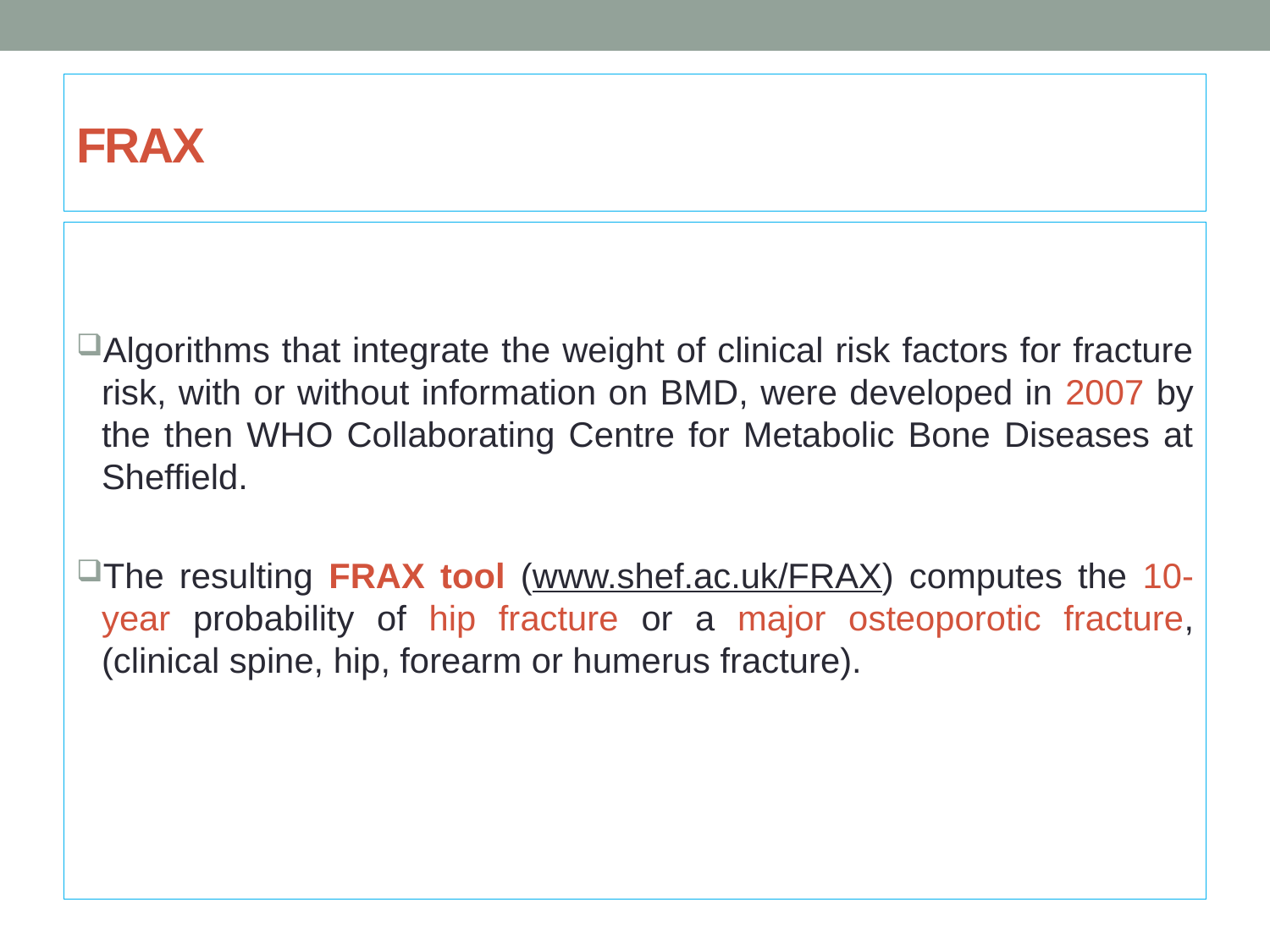

# FRAX

Algorithms that integrate the weight of clinical risk factors for fracture risk, with or without information on BMD, were developed in 2007 by the then WHO Collaborating Centre for Metabolic Bone Diseases at Sheffield.

The resulting FRAX tool (www.shef.ac.uk/FRAX) computes the 10-year probability of hip fracture or a major osteoporotic fracture, (clinical spine, hip, forearm or humerus fracture).